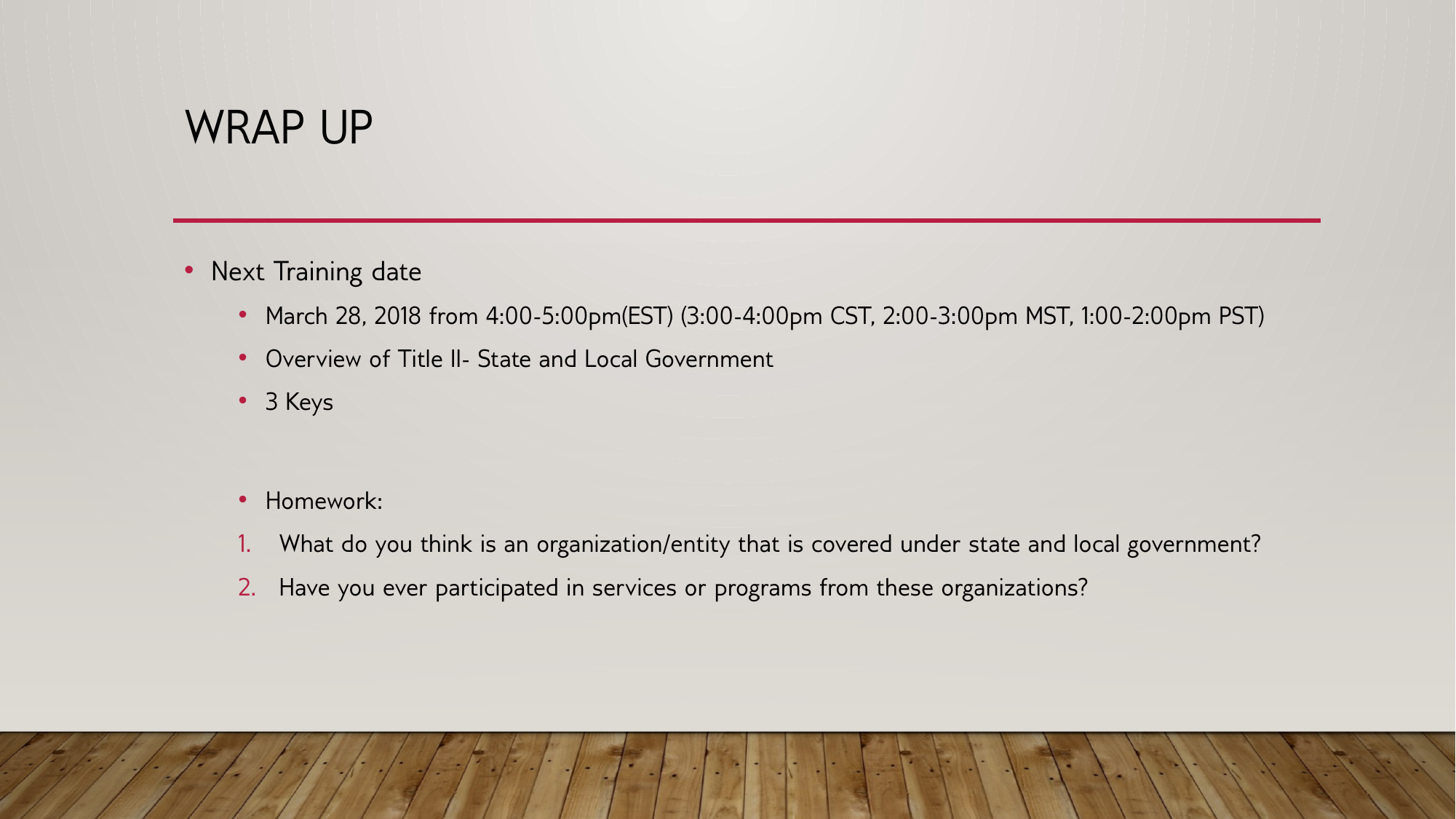

# Wrap Up
Next Training date
March 28, 2018 from 4:00-5:00pm(EST) (3:00-4:00pm CST, 2:00-3:00pm MST, 1:00-2:00pm PST)
Overview of Title II- State and Local Government
3 Keys

Homework:
What do you think is an organization/entity that is covered under state and local government?
Have you ever participated in services or programs from these organizations?